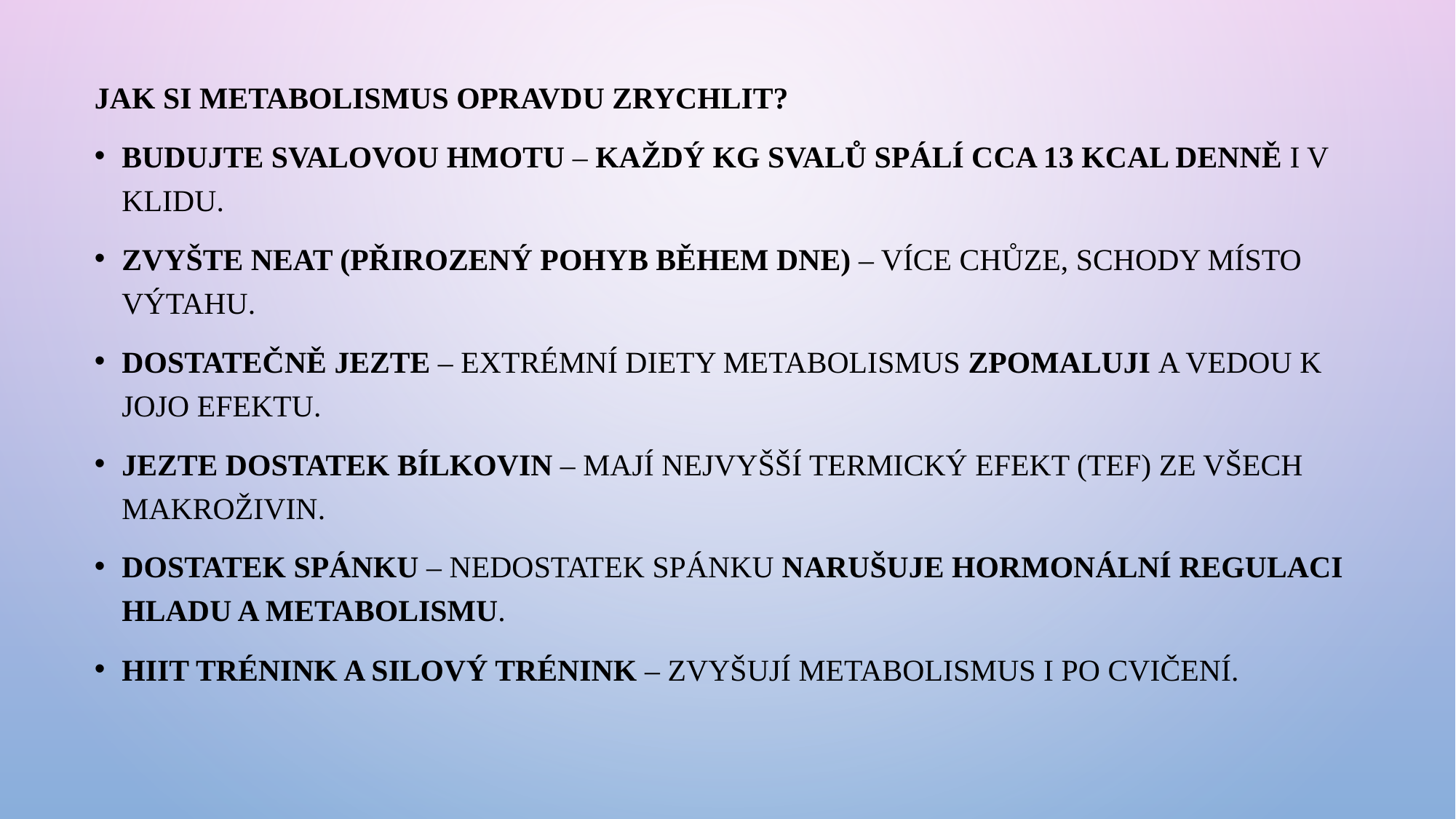

Jak si metabolismus opravdu zrychlit?
Budujte svalovou hmotu – každý kg svalů spálí cca 13 kcal denně i v klidu.
Zvyšte NEAT (přirozený pohyb během dne) – více chůze, schody místo výtahu.
Dostatečně jezte – extrémní diety metabolismus zpomaluji a vedou k jojo efektu.
Jezte dostatek bílkovin – mají nejvyšší termický efekt (TEF) ze všech makroživin.
Dostatek spánku – nedostatek spánku narušuje hormonální regulaci hladu a metabolismu.
HIIT trénink a silový trénink – zvyšují metabolismus i po cvičení.